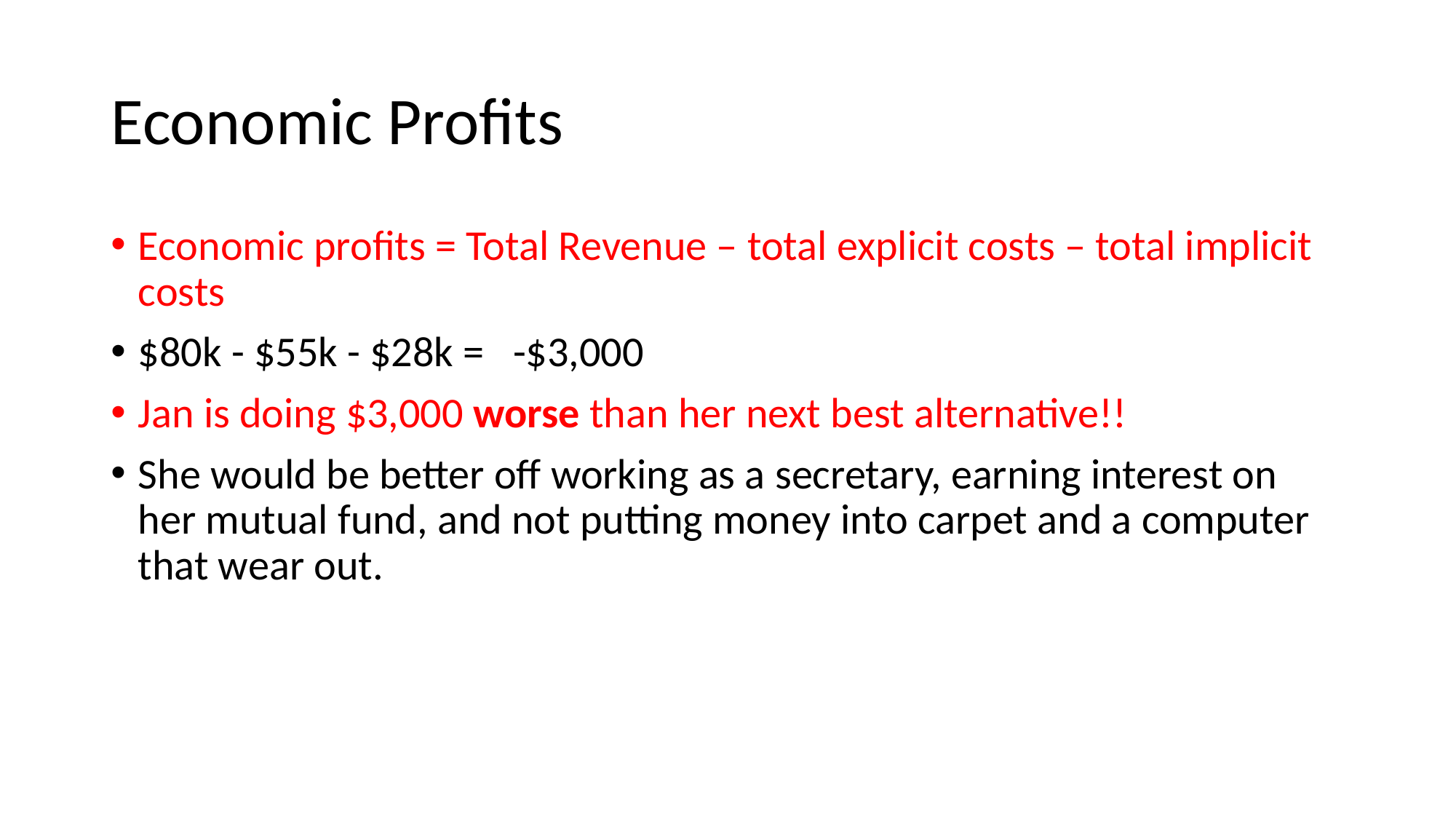

# Economic Profits
Economic profits = Total Revenue – total explicit costs – total implicit costs
$80k - $55k - $28k =   -$3,000
Jan is doing $3,000 worse than her next best alternative!!
She would be better off working as a secretary, earning interest on her mutual fund, and not putting money into carpet and a computer that wear out.